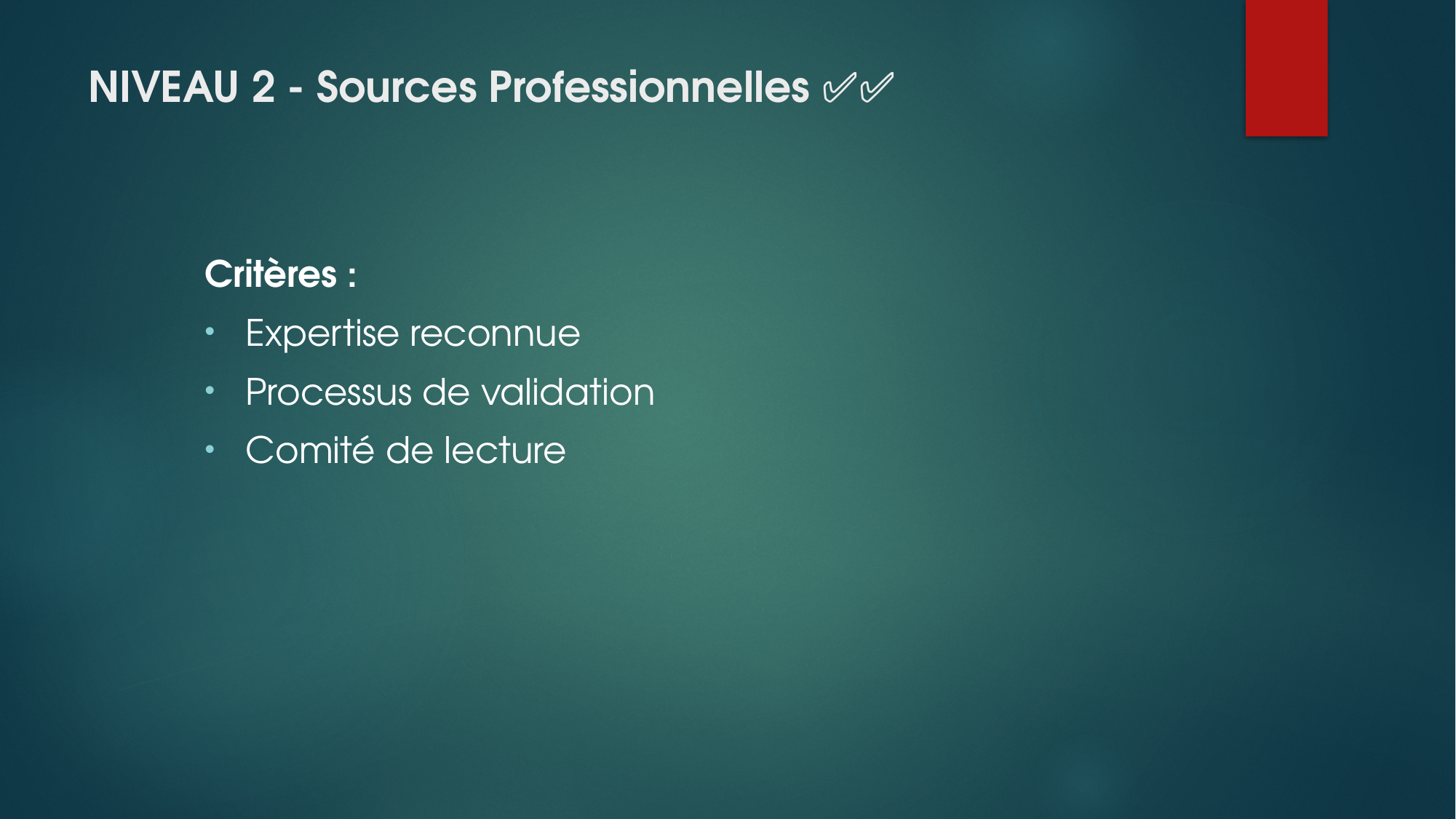

# NIVEAU 2 - Sources Professionnelles ✅✅
Critères :
Expertise reconnue
Processus de validation
Comité de lecture